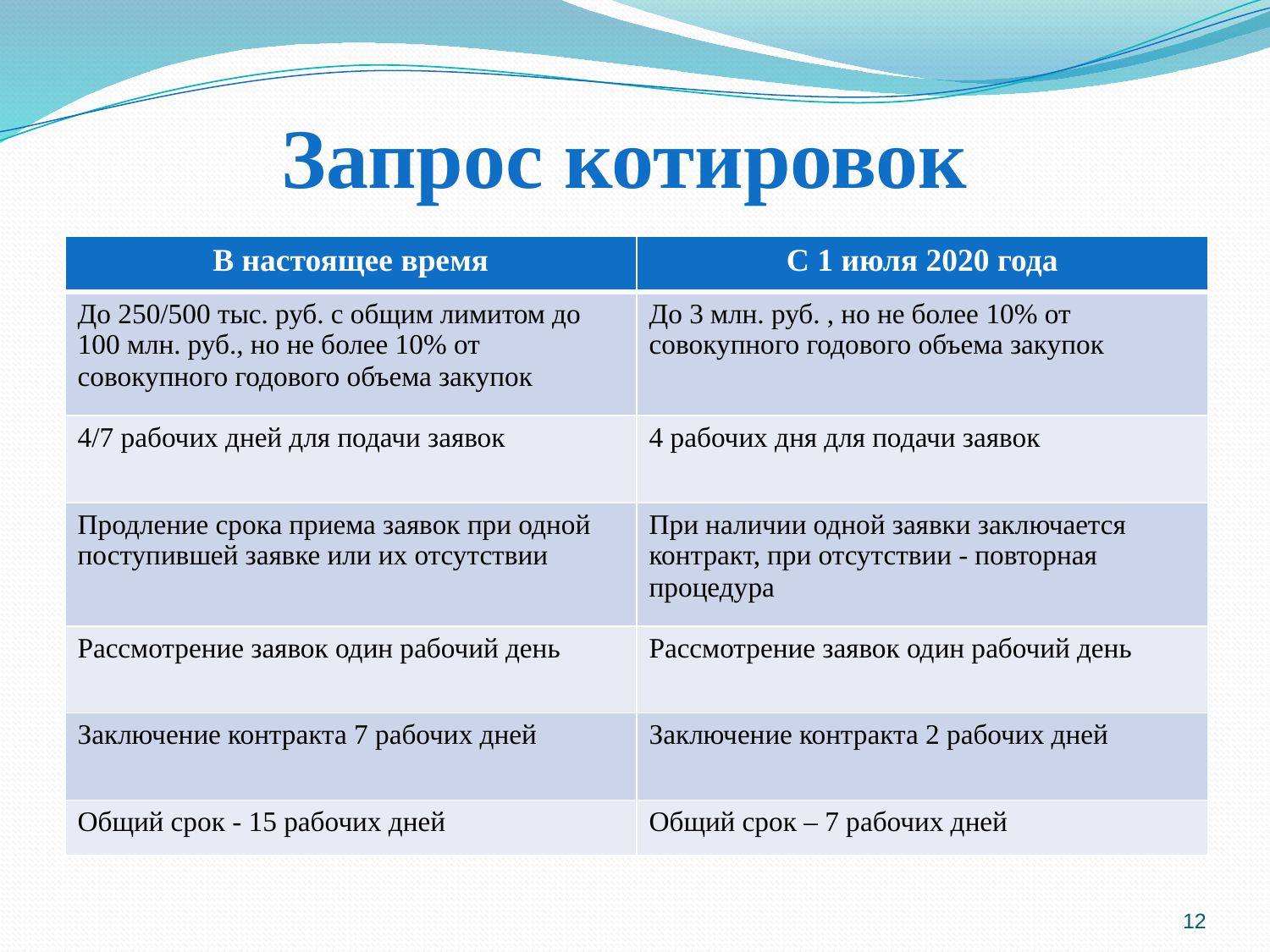

# Запрос котировок
| В настоящее время | С 1 июля 2020 года |
| --- | --- |
| До 250/500 тыс. руб. с общим лимитом до 100 млн. руб., но не более 10% от совокупного годового объема закупок | До 3 млн. руб. , но не более 10% от совокупного годового объема закупок |
| 4/7 рабочих дней для подачи заявок | 4 рабочих дня для подачи заявок |
| Продление срока приема заявок при одной поступившей заявке или их отсутствии | При наличии одной заявки заключается контракт, при отсутствии - повторная процедура |
| Рассмотрение заявок один рабочий день | Рассмотрение заявок один рабочий день |
| Заключение контракта 7 рабочих дней | Заключение контракта 2 рабочих дней |
| Общий срок - 15 рабочих дней | Общий срок – 7 рабочих дней |
12